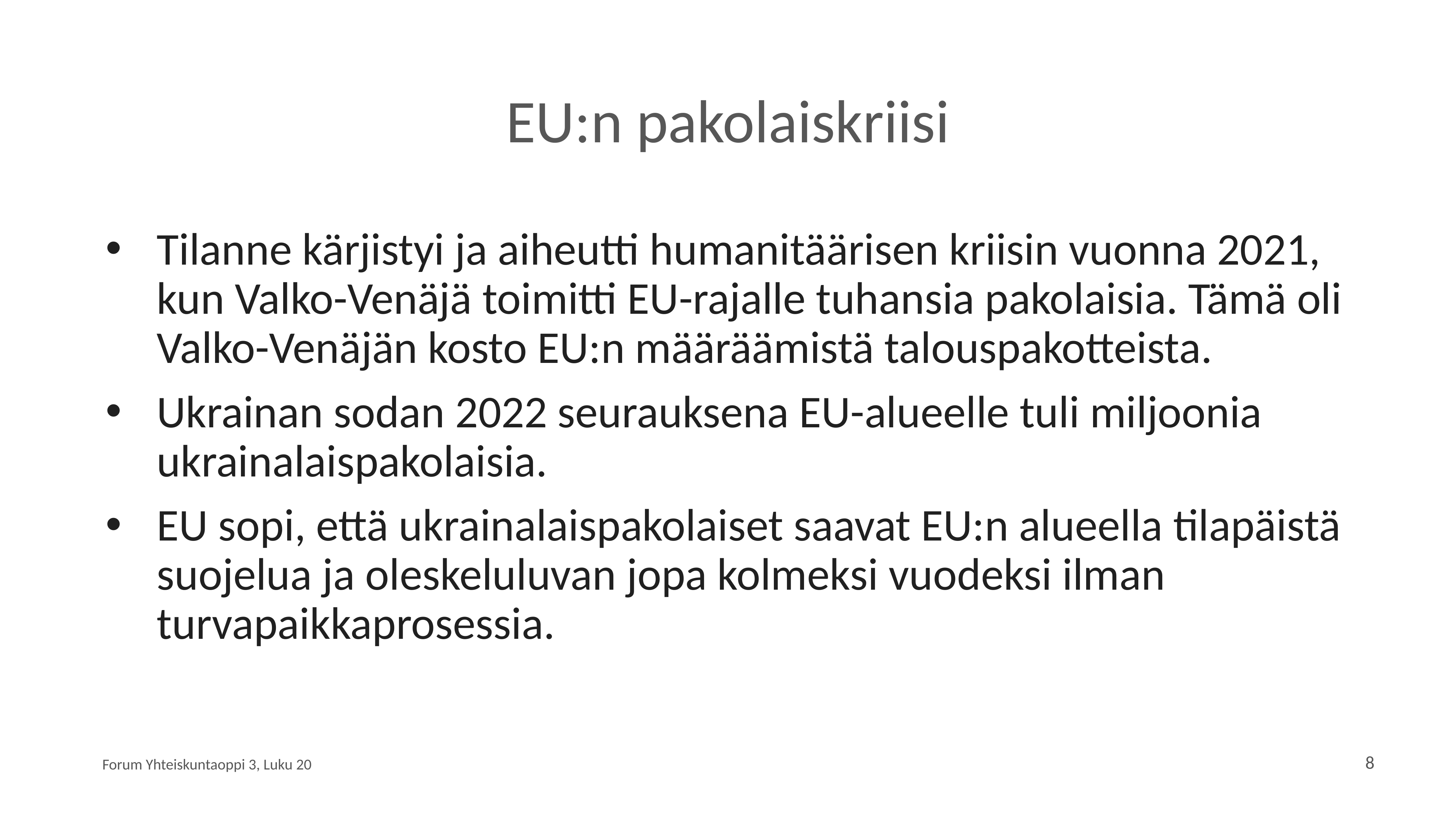

# EU:n pakolaiskriisi
Tilanne kärjistyi ja aiheutti humanitäärisen kriisin vuonna 2021, kun Valko-Venäjä toimitti EU-rajalle tuhansia pakolaisia. Tämä oli Valko-Venäjän kosto EU:n määräämistä talouspakotteista.
Ukrainan sodan 2022 seurauksena EU-alueelle tuli miljoonia ukrainalaispakolaisia.
EU sopi, että ukrainalaispakolaiset saavat EU:n alueella tilapäistä suojelua ja oleskeluluvan jopa kolmeksi vuodeksi ilman turvapaikkaprosessia.
Forum Yhteiskuntaoppi 3, Luku 20
8